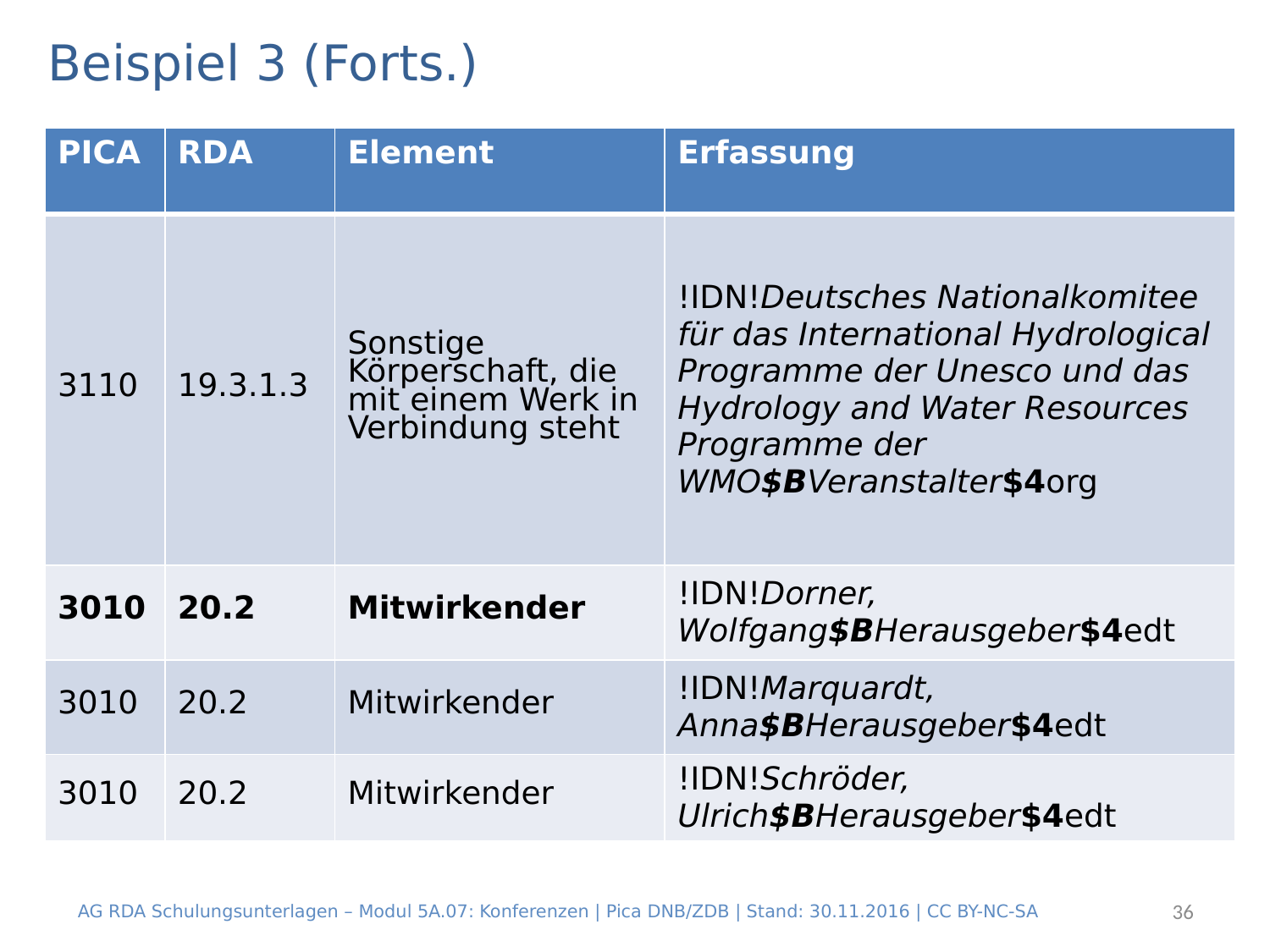

# Beispiel 3 (Forts.)
| PICA | RDA | Element | Erfassung |
| --- | --- | --- | --- |
| 3110 | 19.3.1.3 | Sonstige Körperschaft, die mit einem Werk in Verbindung steht | !IDN!Deutsches Nationalkomitee für das International Hydrological Programme der Unesco und das Hydrology and Water Resources Programme der WMO$BVeranstalter$4org |
| 3010 | 20.2 | Mitwirkender | !IDN!Dorner, Wolfgang$BHerausgeber$4edt |
| 3010 | 20.2 | Mitwirkender | !IDN!Marquardt, Anna$BHerausgeber$4edt |
| 3010 | 20.2 | Mitwirkender | !IDN!Schröder, Ulrich$BHerausgeber$4edt |
AG RDA Schulungsunterlagen – Modul 5A.07: Konferenzen | Pica DNB/ZDB | Stand: 30.11.2016 | CC BY-NC-SA
36